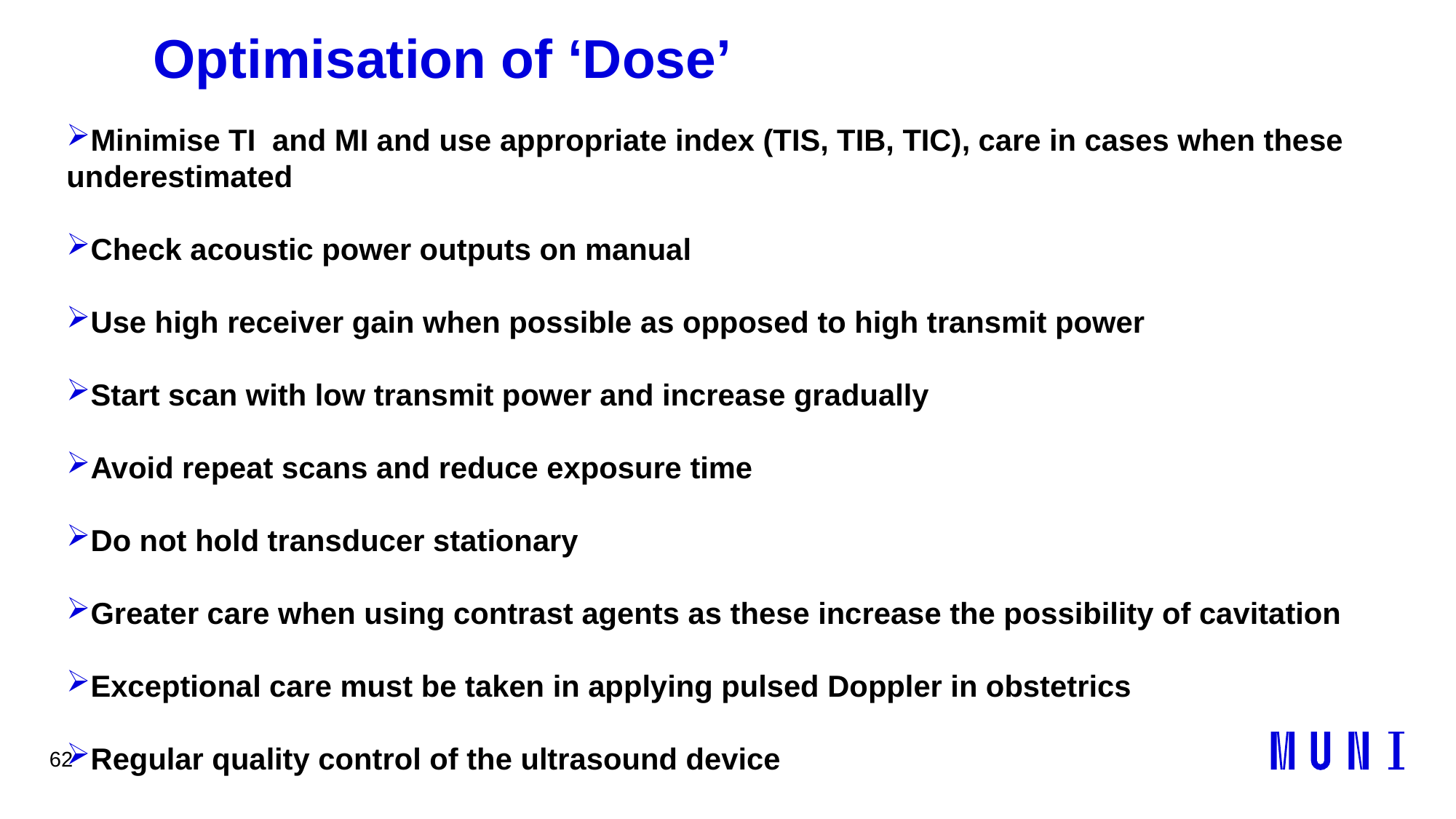

62
# Optimisation of ‘Dose’
Minimise TI  and MI and use appropriate index (TIS, TIB, TIC), care in cases when these underestimated

Check acoustic power outputs on manual

Use high receiver gain when possible as opposed to high transmit power

Start scan with low transmit power and increase gradually

Avoid repeat scans and reduce exposure time

Do not hold transducer stationary

Greater care when using contrast agents as these increase the possibility of cavitation

Exceptional care must be taken in applying pulsed Doppler in obstetrics

Regular quality control of the ultrasound device